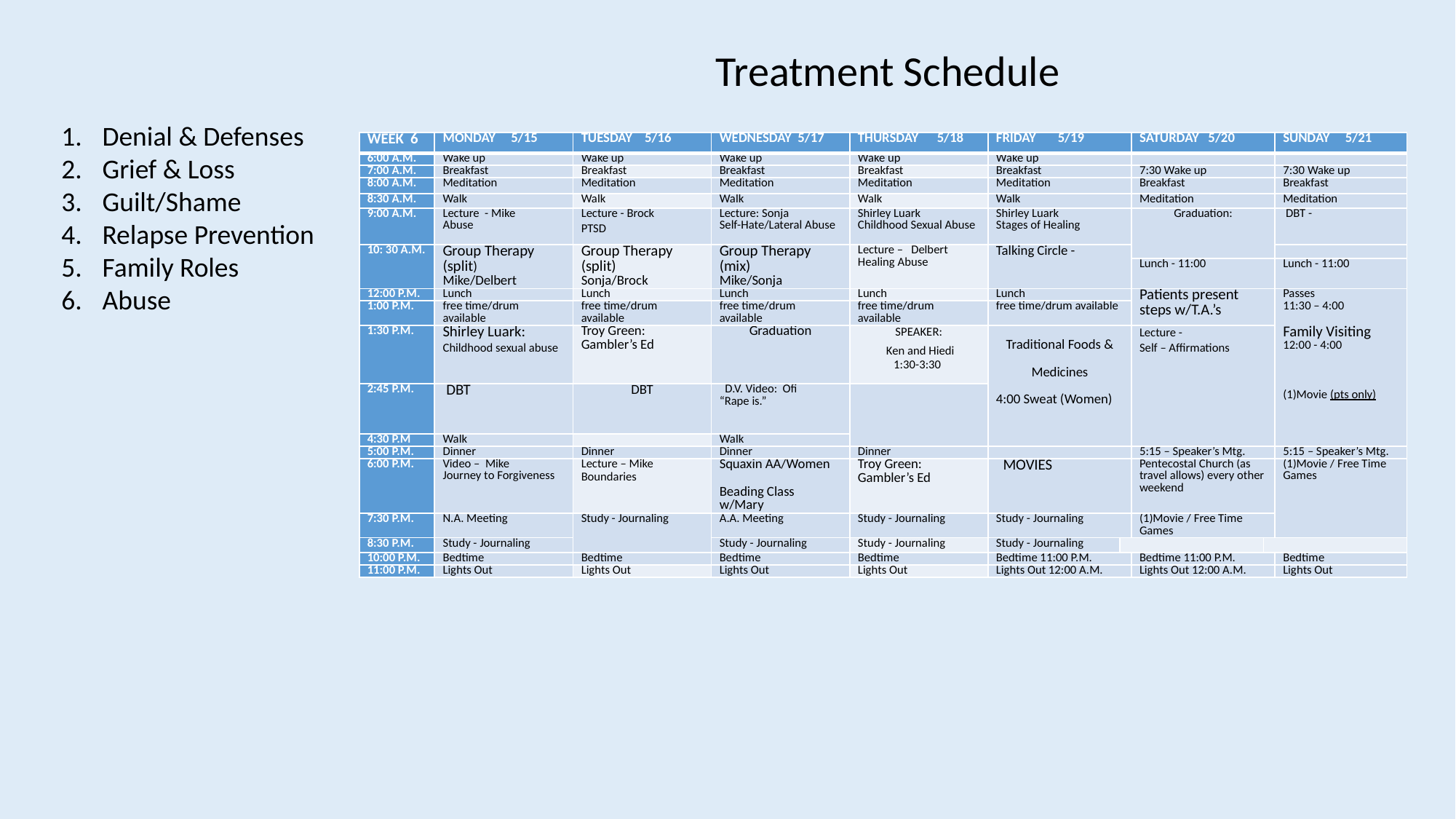

Treatment Schedule
Denial & Defenses
Grief & Loss
Guilt/Shame
Relapse Prevention
Family Roles
Abuse
| WEEK 6 | MONDAY 5/15 | TUESDAY 5/16 | WEDNESDAY 5/17 | THURSDAY 5/18 | FRIDAY 5/19 |  | SATURDAY 5/20 |  | SUNDAY 5/21 |
| --- | --- | --- | --- | --- | --- | --- | --- | --- | --- |
| 6:00 A.M. | Wake up | Wake up | Wake up | Wake up | Wake up |  |  |  |  |
| 7:00 A.M. | Breakfast | Breakfast | Breakfast | Breakfast | Breakfast |  | 7:30 Wake up |  | 7:30 Wake up |
| 8:00 A.M. | Meditation | Meditation | Meditation | Meditation | Meditation |  | Breakfast |  | Breakfast |
| 8:30 A.M. | Walk | Walk | Walk | Walk | Walk |  | Meditation |  | Meditation |
| 9:00 A.M. | Lecture - Mike Abuse | Lecture - Brock PTSD | Lecture: Sonja Self-Hate/Lateral Abuse | Shirley Luark Childhood Sexual Abuse | Shirley Luark Stages of Healing |  | Graduation: |  | DBT - |
| 10: 30 A.M. | Group Therapy (split) Mike/Delbert | Group Therapy (split) Sonja/Brock | Group Therapy (mix) Mike/Sonja | Lecture – Delbert Healing Abuse | Talking Circle - |  |  |  |  |
|  |  |  |  |  |  |  | Lunch - 11:00 |  | Lunch - 11:00 |
| 12:00 P.M. | Lunch | Lunch | Lunch | Lunch | Lunch |  | Patients present steps w/T.A.’s |  | Passes 11:30 – 4:00   Family Visiting 12:00 - 4:00     (1)Movie (pts only) |
| 1:00 P.M. | free time/drum available | free time/drum available | free time/drum available | free time/drum available | free time/drum available |  |  |  |  |
| 1:30 P.M. | Shirley Luark: Childhood sexual abuse | Troy Green: Gambler’s Ed | Graduation | SPEAKER: Ken and Hiedi 1:30-3:30 | Traditional Foods &   Medicines   4:00 Sweat (Women) |  | Lecture - Self – Affirmations |  |  |
| 2:45 P.M. | DBT | DBT | D.V. Video: Ofi “Rape is.” |  |  |  |  |  |  |
| 4:30 P.M | Walk |  | Walk |  |  |  |  |  |  |
| 5:00 P.M. | Dinner | Dinner | Dinner | Dinner |  |  | 5:15 – Speaker’s Mtg. |  | 5:15 – Speaker’s Mtg. |
| 6:00 P.M. | Video – Mike Journey to Forgiveness | Lecture – Mike Boundaries | Squaxin AA/Women   Beading Class w/Mary | Troy Green: Gambler’s Ed | MOVIES |  | Pentecostal Church (as travel allows) every other weekend |  | (1)Movie / Free Time Games |
| 7:30 P.M. | N.A. Meeting | Study - Journaling | A.A. Meeting | Study - Journaling | Study - Journaling |  | (1)Movie / Free Time Games |  |  |
| 8:30 P.M. | Study - Journaling |  | Study - Journaling | Study - Journaling | Study - Journaling |  |  |  |  |
| 10:00 P.M. | Bedtime | Bedtime | Bedtime | Bedtime | Bedtime 11:00 P.M. |  | Bedtime 11:00 P.M. |  | Bedtime |
| 11:00 P.M. | Lights Out | Lights Out | Lights Out | Lights Out | Lights Out 12:00 A.M. |  | Lights Out 12:00 A.M. |  | Lights Out |
Put treatment schedule here